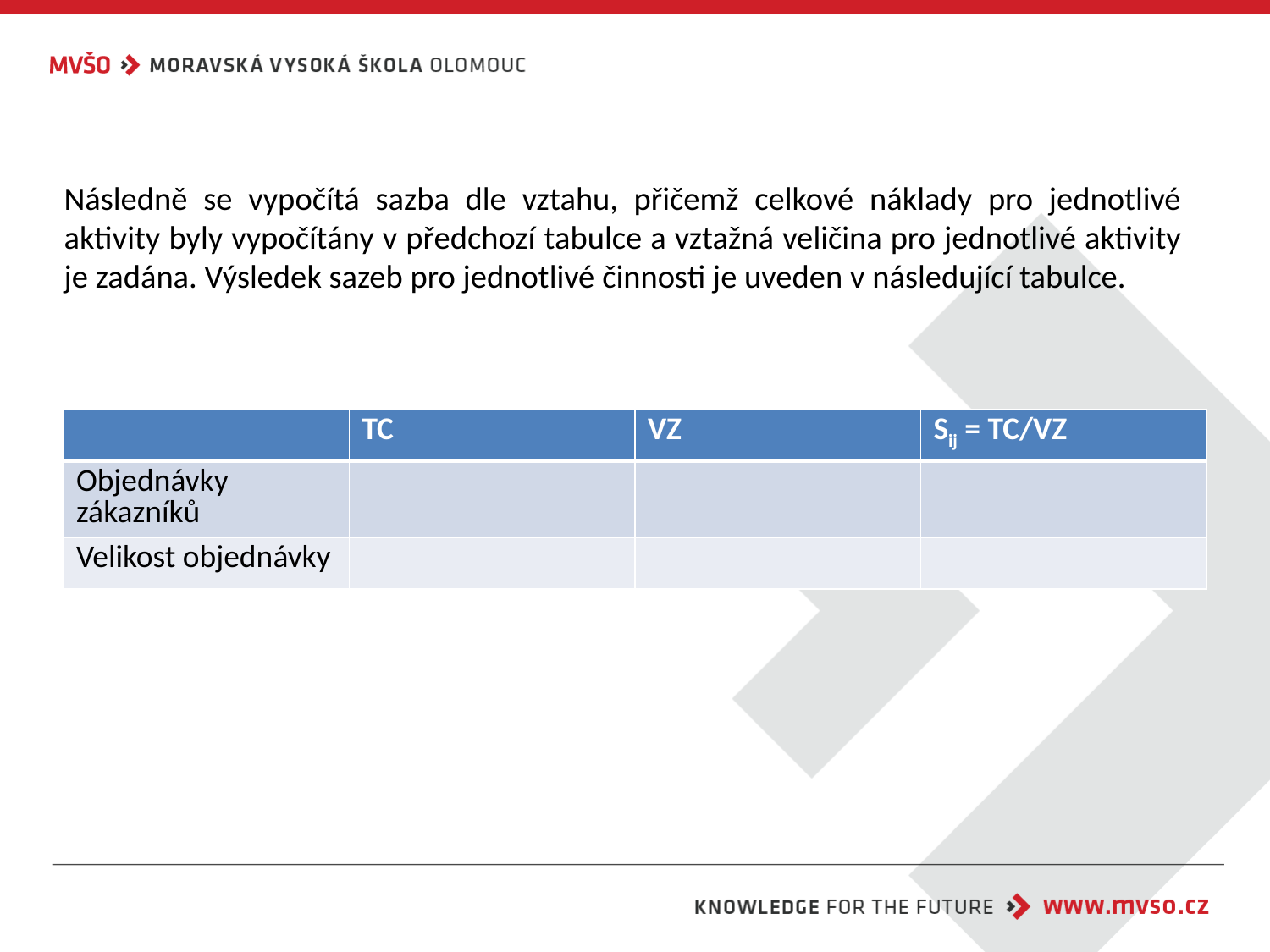

# Následně se vypočítá sazba dle vztahu, přičemž celkové náklady pro jednotlivé aktivity byly vypočítány v předchozí tabulce a vztažná veličina pro jednotlivé aktivity je zadána. Výsledek sazeb pro jednotlivé činnosti je uveden v následující tabulce.
|  | TC | VZ | Sij = TC/VZ |
| --- | --- | --- | --- |
| Objednávky zákazníků |  |  |  |
| Velikost objednávky |  |  |  |